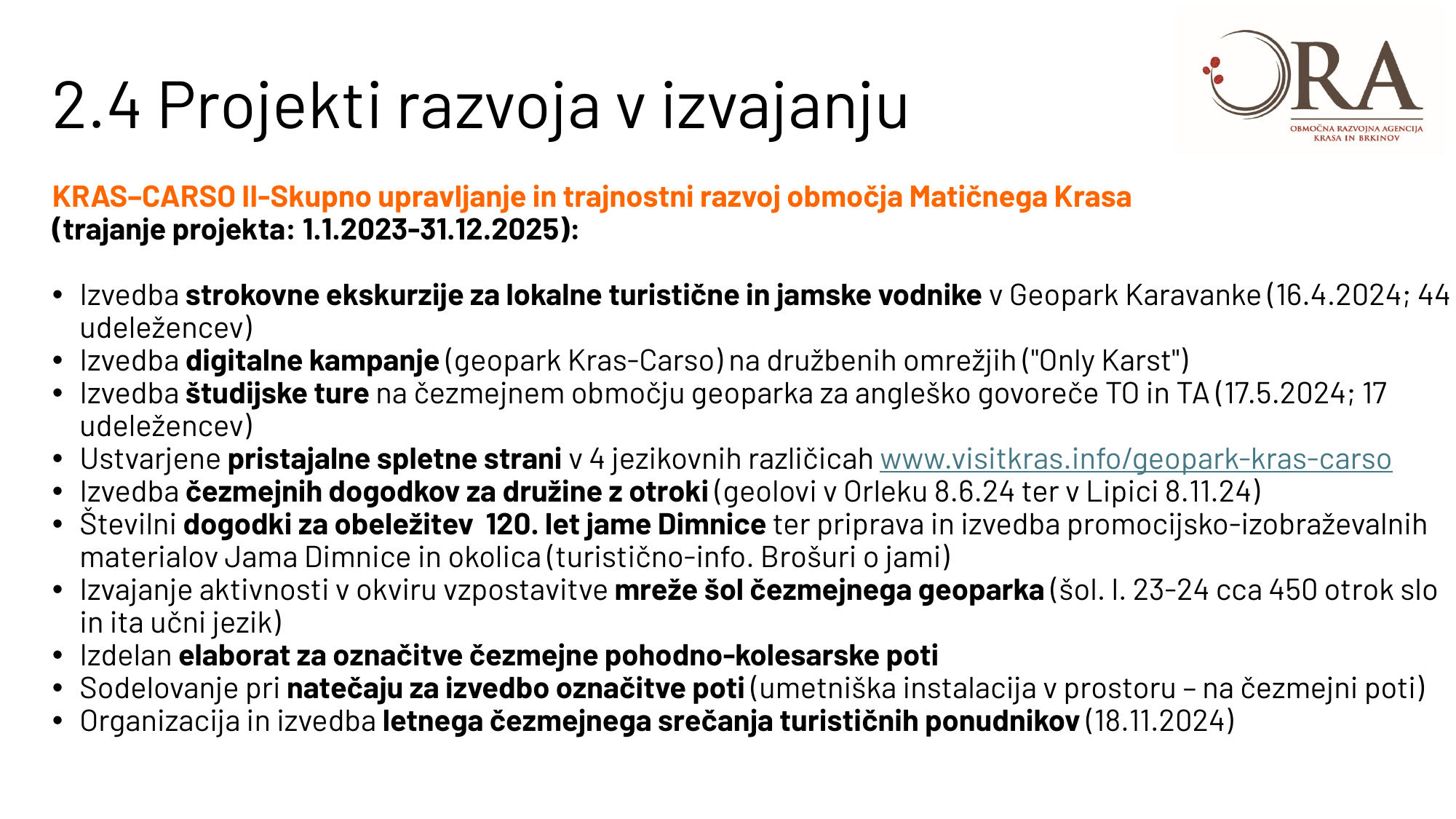

# 2.4 Projekti razvoja v izvajanju
KRAS–CARSO II-Skupno upravljanje in trajnostni razvoj območja Matičnega Krasa
(trajanje projekta: 1.1.2023-31.12.2025):

Izvedba strokovne ekskurzije za lokalne turistične in jamske vodnike v Geopark Karavanke (16.4.2024; 44 udeležencev)
Izvedba digitalne kampanje (geopark Kras-Carso) na družbenih omrežjih ("Only Karst")
Izvedba študijske ture na čezmejnem območju geoparka za angleško govoreče TO in TA (17.5.2024; 17 udeležencev)
Ustvarjene pristajalne spletne strani v 4 jezikovnih različicah www.visitkras.info/geopark-kras-carso
Izvedba čezmejnih dogodkov za družine z otroki (geolovi v Orleku 8.6.24 ter v Lipici 8.11.24)
Številni dogodki za obeležitev  120. let jame Dimnice ter priprava in izvedba promocijsko-izobraževalnih materialov Jama Dimnice in okolica (turistično-info. Brošuri o jami)
Izvajanje aktivnosti v okviru vzpostavitve mreže šol čezmejnega geoparka (šol. l. 23-24 cca 450 otrok slo in ita učni jezik)
Izdelan elaborat za označitve čezmejne pohodno-kolesarske poti
Sodelovanje pri natečaju za izvedbo označitve poti (umetniška instalacija v prostoru – na čezmejni poti)
Organizacija in izvedba letnega čezmejnega srečanja turističnih ponudnikov (18.11.2024)